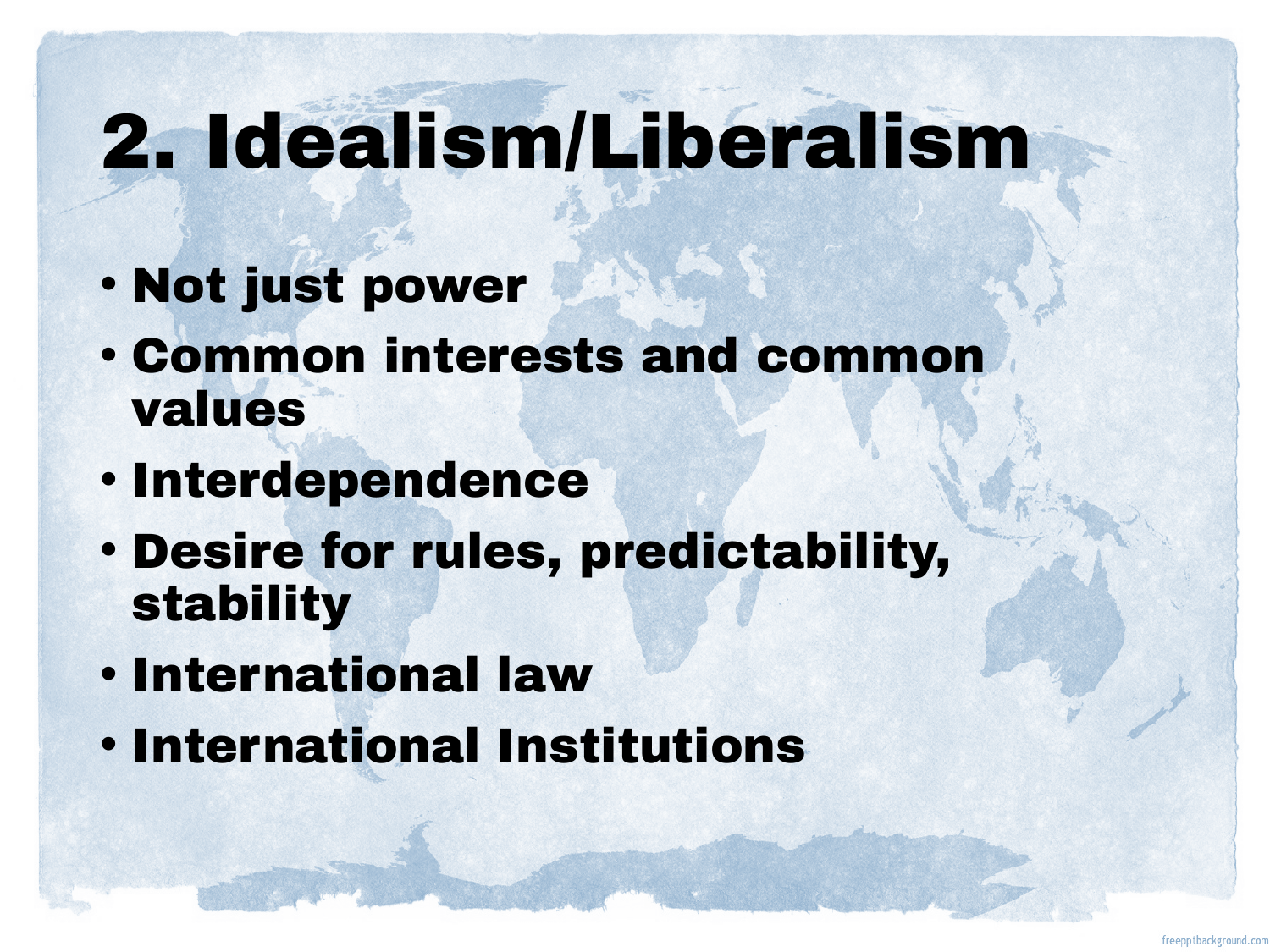

# 2. Idealism/Liberalism
Not just power
Common interests and common values
Interdependence
Desire for rules, predictability, stability
International law
International Institutions